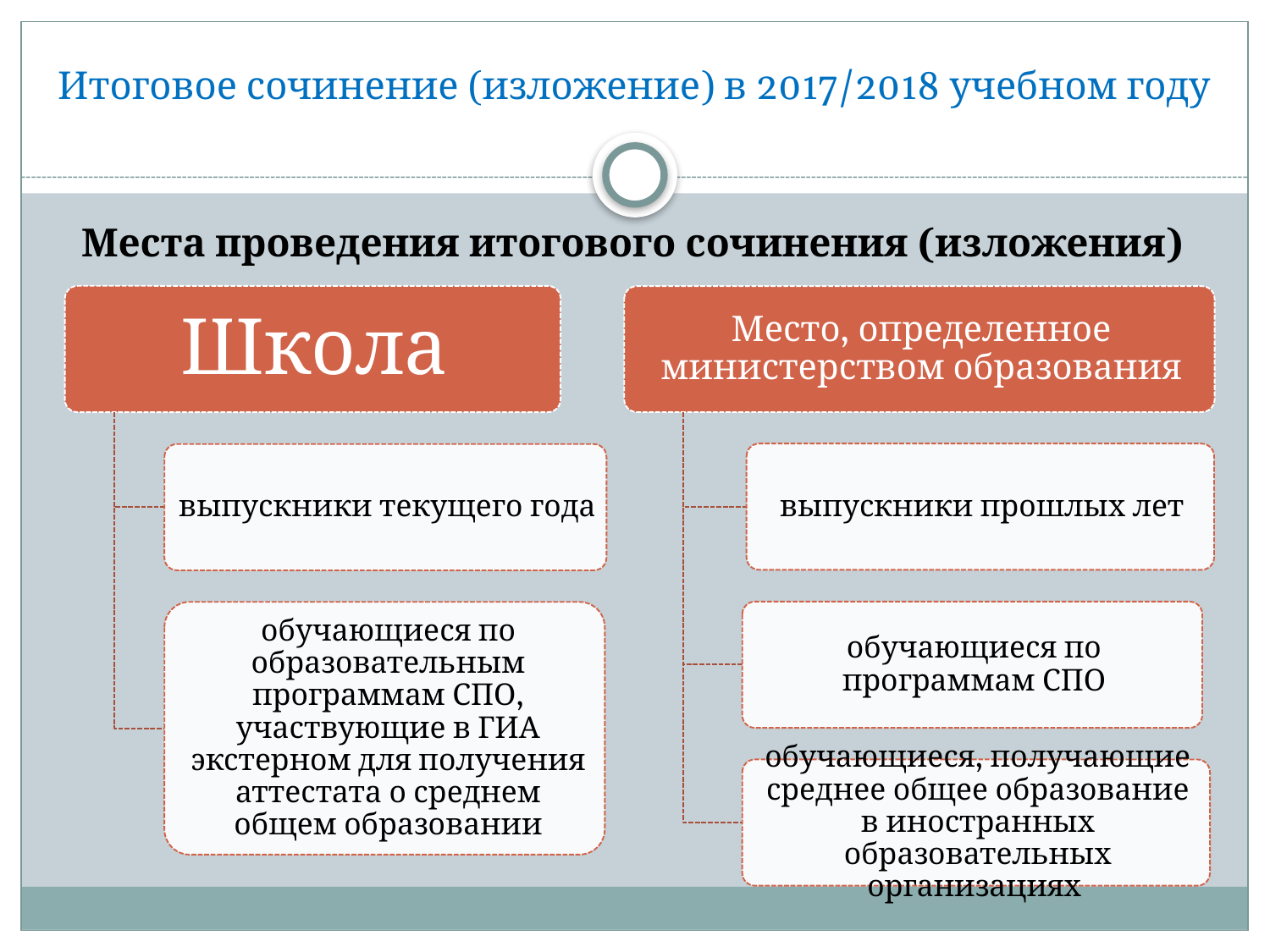

# Итоговое сочинение (изложение) в 2017/2018 учебном году
Места проведения итогового сочинения (изложения)
Школа
выпускники текущего года
обучающиеся по образовательным программам СПО, участвующие в ГИА экстерном для получения аттестата о среднем общем образовании
Место, определенное министерством образования
выпускники прошлых лет
обучающиеся по программам СПО
обучающиеся, получающие среднее общее образование в иностранных образовательных организациях